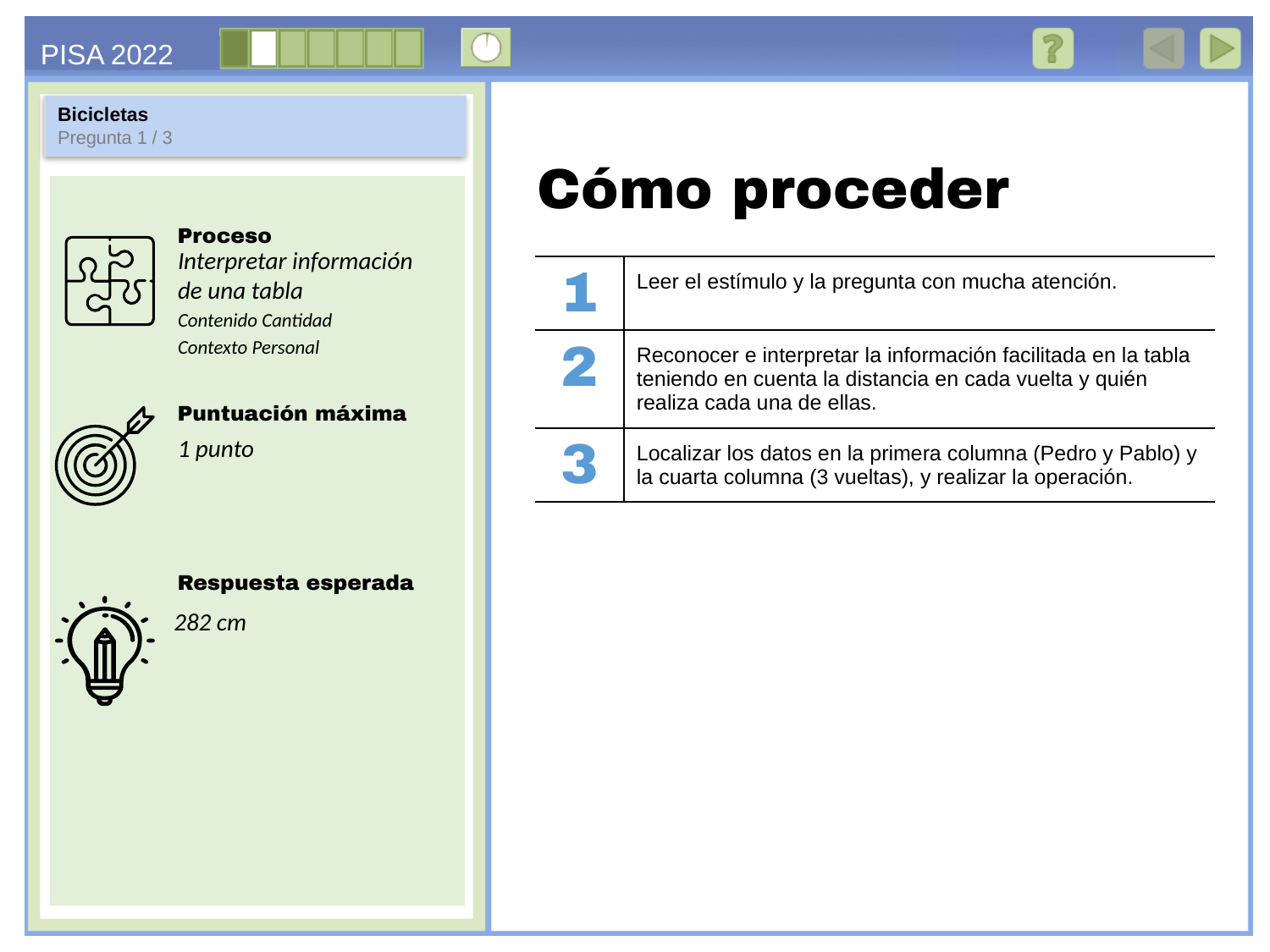

Bicicletas

Pregunta 1 / 3
Interpretar información de una tabla
Contenido Cantidad
Contexto Personal

| 1 | Leer el estímulo y la pregunta con mucha atención. |
| --- | --- |
| 2 | Reconocer e interpretar la información facilitada en la tabla teniendo en cuenta la distancia en cada vuelta y quién realiza cada una de ellas. |
| 3 | Localizar los datos en la primera columna (Pedro y Pablo) y la cuarta columna (3 vueltas), y realizar la operación. |
1 punto

282 cm